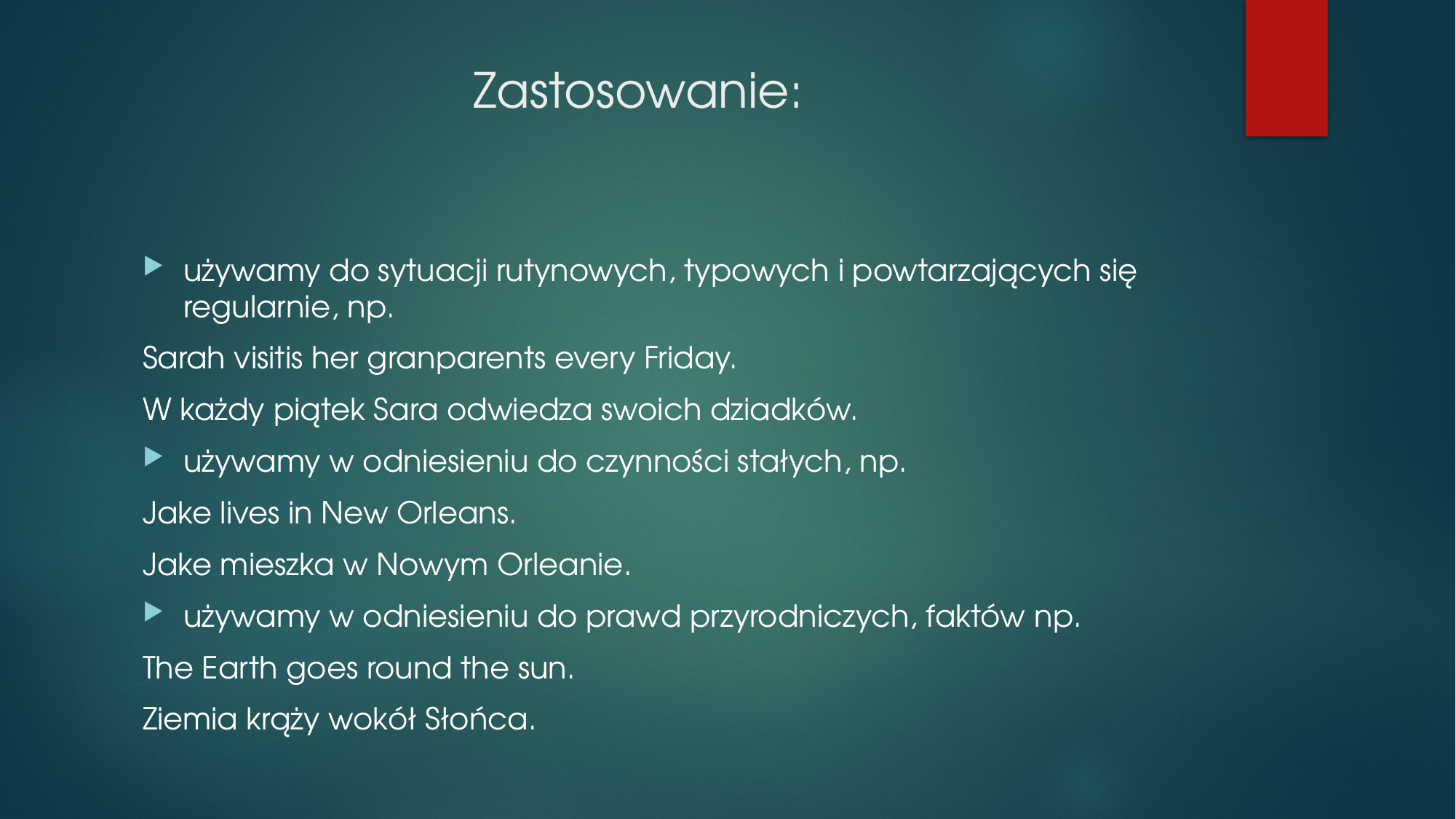

# Zastosowanie:
używamy do sytuacji rutynowych, typowych i powtarzających się regularnie, np.
Sarah visitis her granparents every Friday.
W każdy piątek Sara odwiedza swoich dziadków.
używamy w odniesieniu do czynności stałych, np.
Jake lives in New Orleans.
Jake mieszka w Nowym Orleanie.
używamy w odniesieniu do prawd przyrodniczych, faktów np.
The Earth goes round the sun.
Ziemia krąży wokół Słońca.